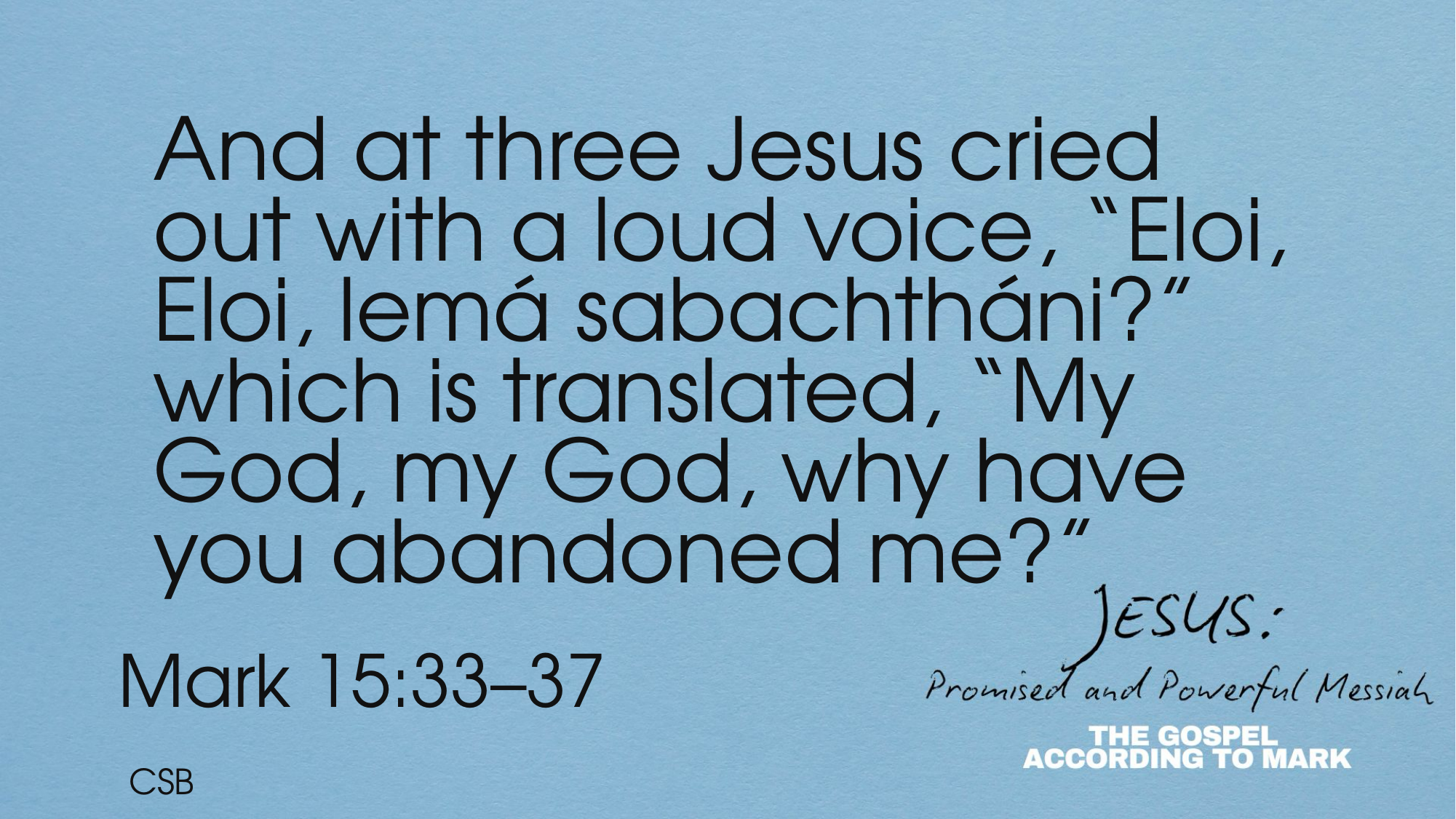

And at three Jesus cried out with a loud voice, “Eloi, Eloi, lemá sabachtháni?” which is translated, “My God, my God, why have you abandoned me?”
Mark 15:33–37
CSB